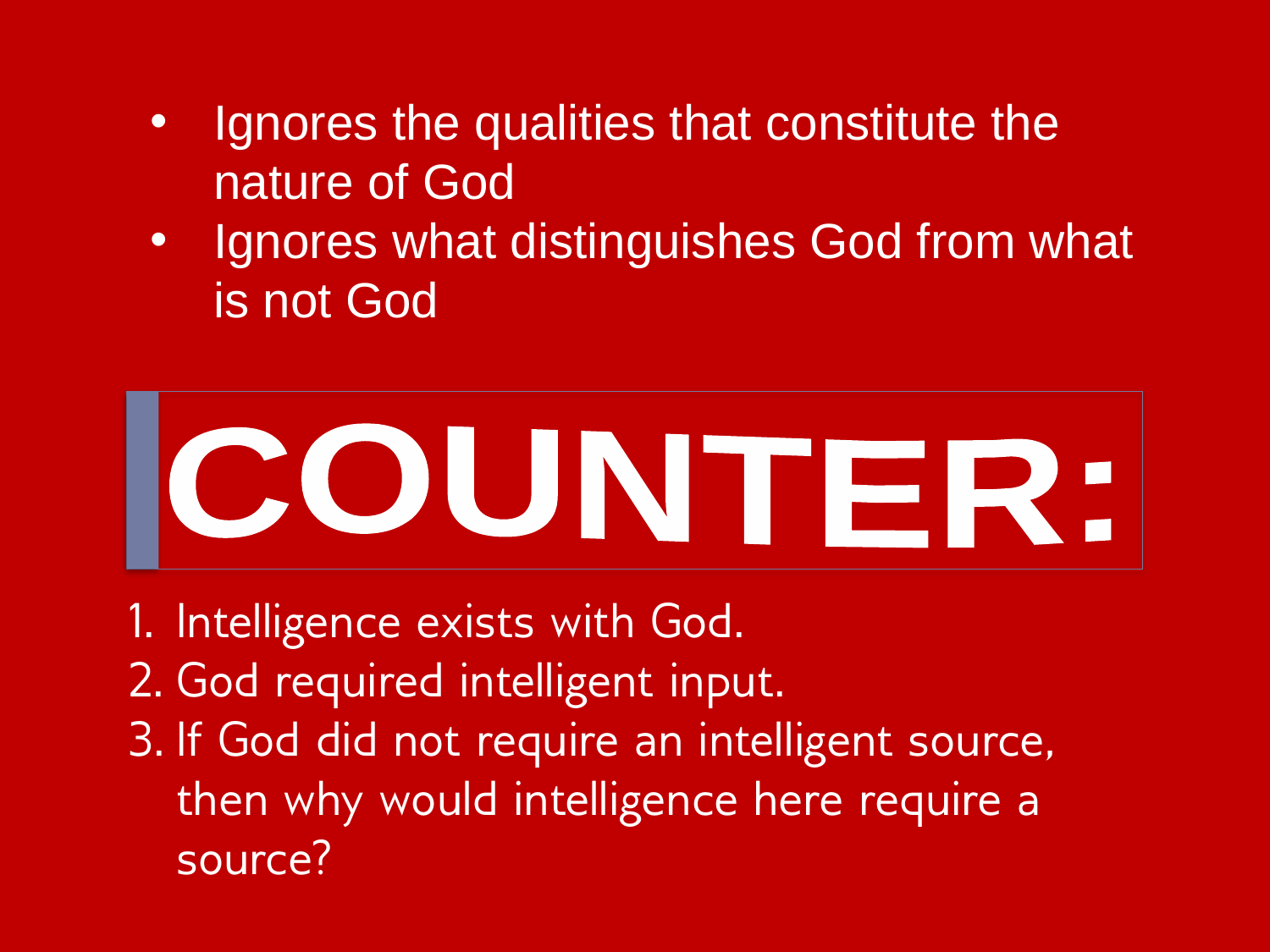

Ignores the qualities that constitute the nature of God
Ignores what distinguishes God from what is not God
COUNTER:
Intelligence exists with God.
God required intelligent input.
If God did not require an intelligent source, then why would intelligence here require a source?